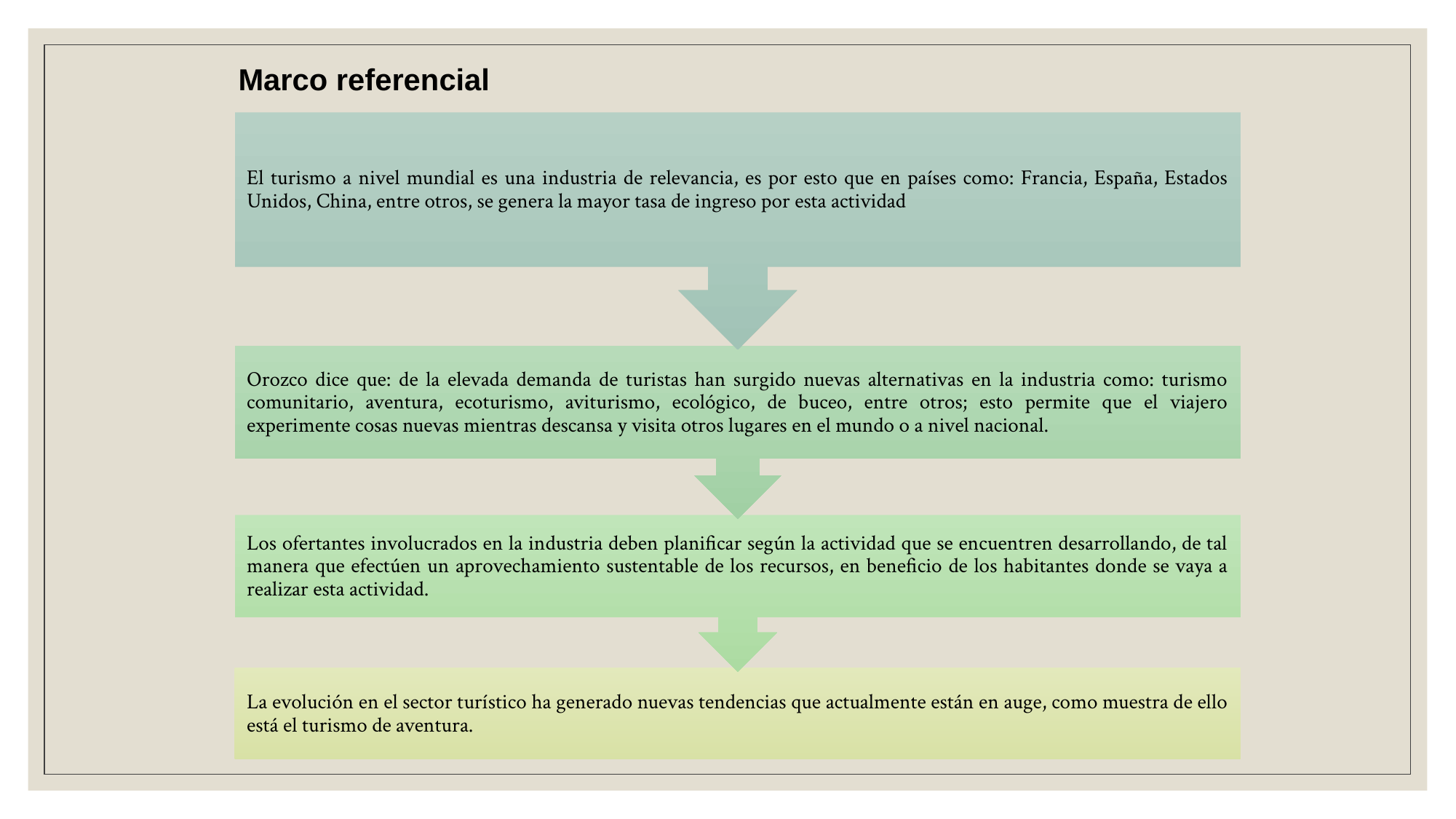

Marco referencial
La evolución en el sector turístico ha generado nuevas tendencias que actualmente están en auge, como muestra de ello está el turismo de aventura.
Los ofertantes involucrados en la industria deben planificar según la actividad que se encuentren desarrollando, de tal manera que efectúen un aprovechamiento sustentable de los recursos, en beneficio de los habitantes donde se vaya a realizar esta actividad.
Orozco dice que: de la elevada demanda de turistas han surgido nuevas alternativas en la industria como: turismo comunitario, aventura, ecoturismo, aviturismo, ecológico, de buceo, entre otros; esto permite que el viajero experimente cosas nuevas mientras descansa y visita otros lugares en el mundo o a nivel nacional.
El turismo a nivel mundial es una industria de relevancia, es por esto que en países como: Francia, España, Estados Unidos, China, entre otros, se genera la mayor tasa de ingreso por esta actividad